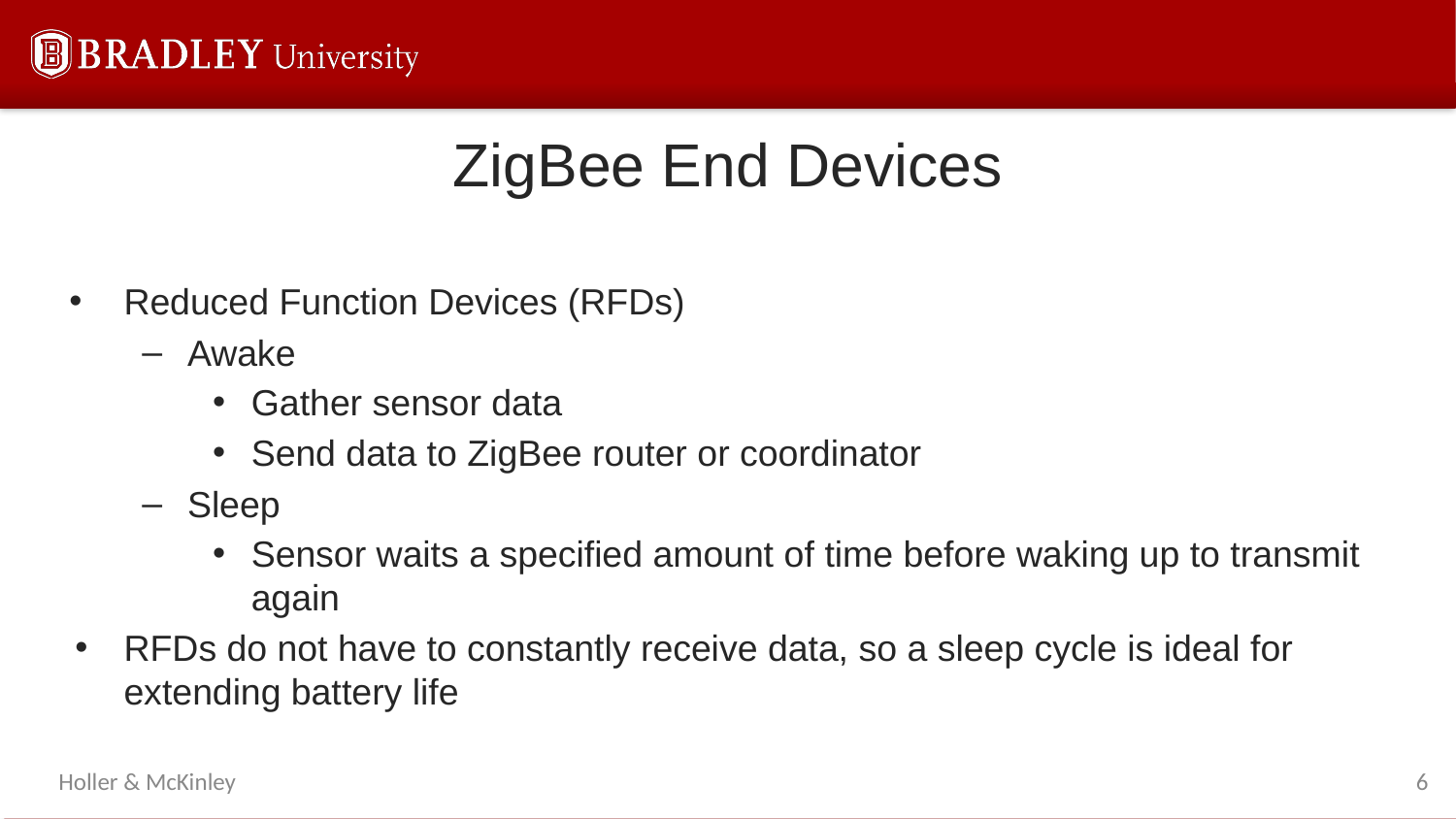

# ZigBee End Devices
Reduced Function Devices (RFDs)
Awake
Gather sensor data
Send data to ZigBee router or coordinator
Sleep
Sensor waits a specified amount of time before waking up to transmit again
RFDs do not have to constantly receive data, so a sleep cycle is ideal for extending battery life
6
Holler & McKinley